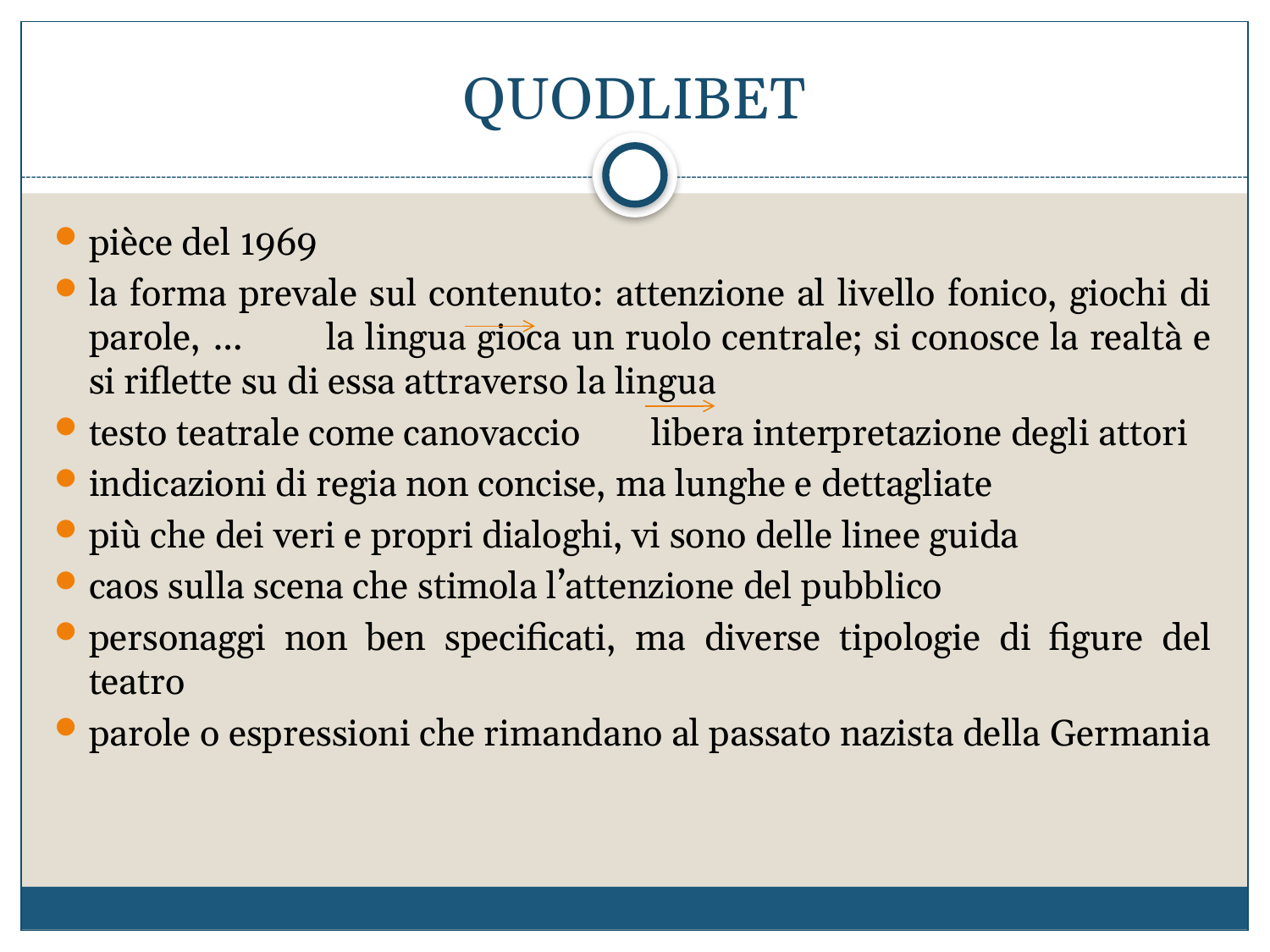

# QUODLIBET
pièce del 1969
la forma prevale sul contenuto: attenzione al livello fonico, giochi di parole, …        la lingua gioca un ruolo centrale; si conosce la realtà e si riflette su di essa attraverso la lingua
testo teatrale come canovaccio        libera interpretazione degli attori
indicazioni di regia non concise, ma lunghe e dettagliate
più che dei veri e propri dialoghi, vi sono delle linee guida
caos sulla scena che stimola l’attenzione del pubblico
personaggi non ben specificati, ma diverse tipologie di figure del teatro
parole o espressioni che rimandano al passato nazista della Germania